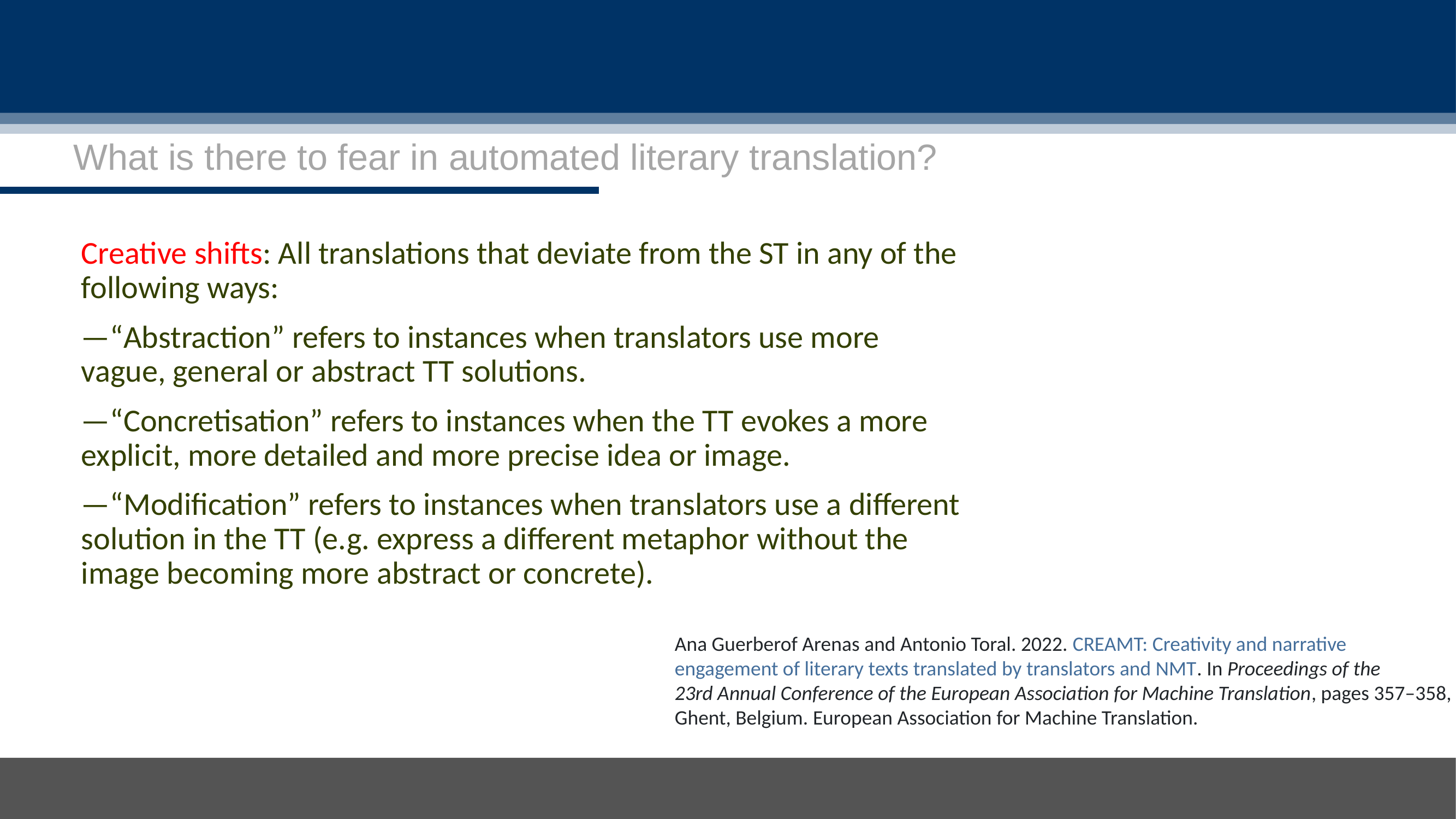

What is there to fear in automated literary translation?
Creative shifts: All translations that deviate from the ST in any of the following ways:
—“Abstraction” refers to instances when translators use more vague, general or abstract TT solutions.
—“Concretisation” refers to instances when the TT evokes a more explicit, more detailed and more precise idea or image.
—“Modification” refers to instances when translators use a different solution in the TT (e.g. express a different metaphor without the image becoming more abstract or concrete).

Ana Guerberof Arenas and Antonio Toral. 2022. CREAMT: Creativity and narrative
engagement of literary texts translated by translators and NMT. In Proceedings of the
23rd Annual Conference of the European Association for Machine Translation, pages 357–358,
Ghent, Belgium. European Association for Machine Translation.